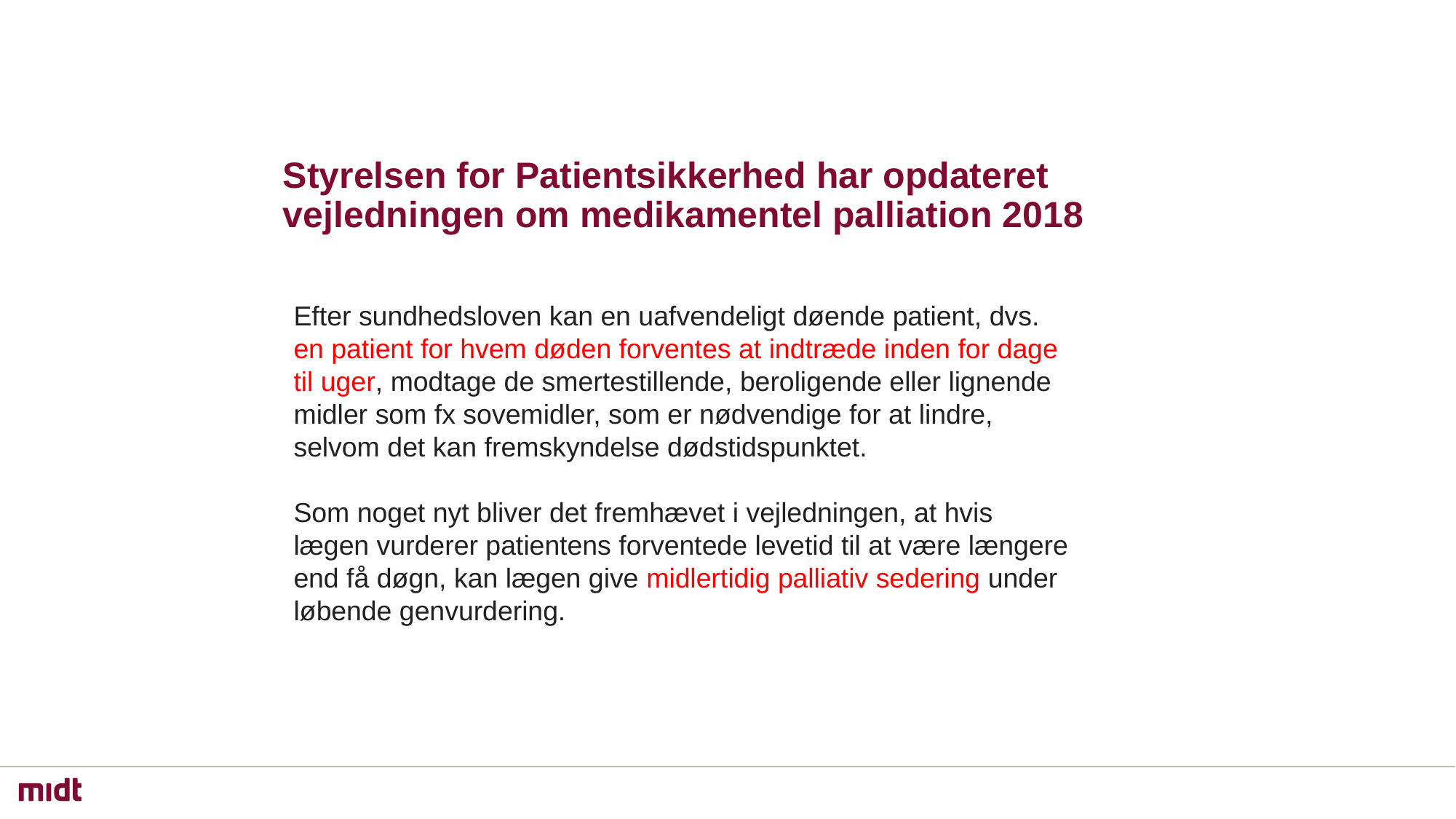

# Styrelsen for Patientsikkerhed har opdateret vejledningen om medikamentel palliation 2018
Efter sundhedsloven kan en uafvendeligt døende patient, dvs. en patient for hvem døden forventes at indtræde inden for dage til uger, modtage de smertestillende, beroligende eller lignende midler som fx sovemidler, som er nødvendige for at lindre, selvom det kan fremskyndelse dødstidspunktet.

Som noget nyt bliver det fremhævet i vejledningen, at hvis lægen vurderer patientens forventede levetid til at være længere end få døgn, kan lægen give midlertidig palliativ sedering under løbende genvurdering.